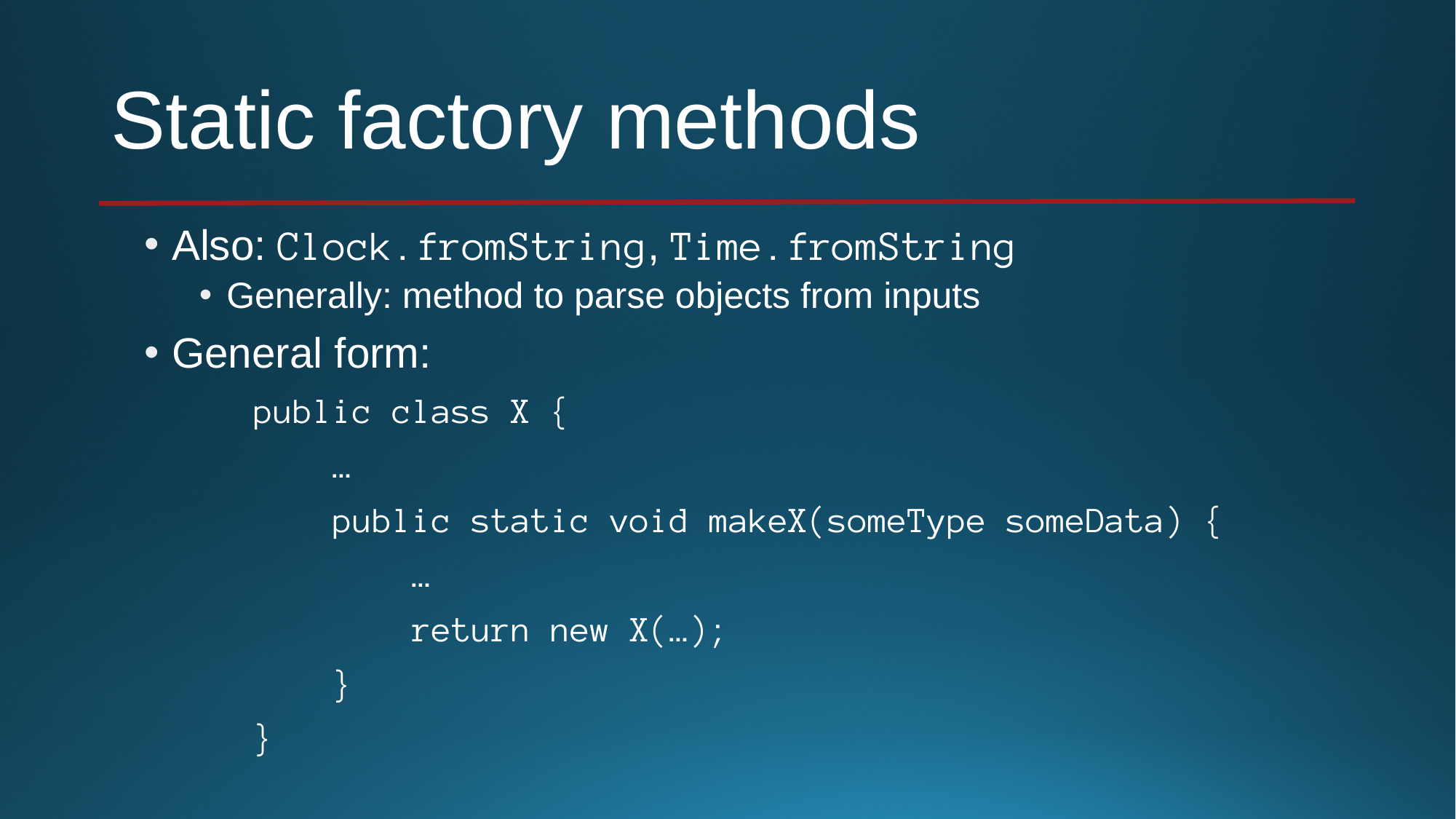

# Static factory methods
Also: Clock.fromString, Time.fromString
Generally: method to parse objects from inputs
General form:
	public class X {
	    …
	    public static void makeX(someType someData) {
	        …
	        return new X(…);
	    }
	}